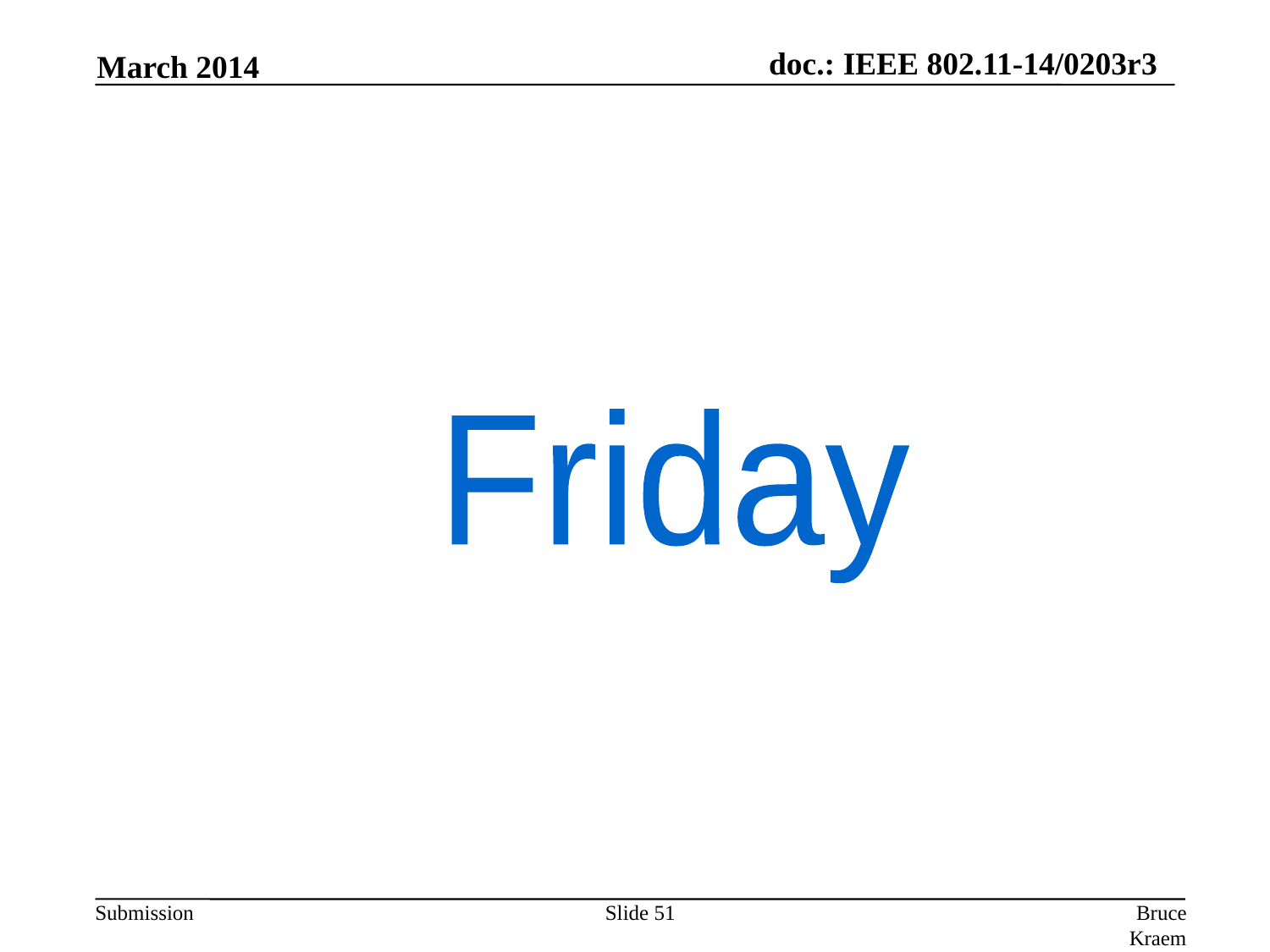

March 2014
Friday
Slide 51
Bruce Kraemer, Marvell